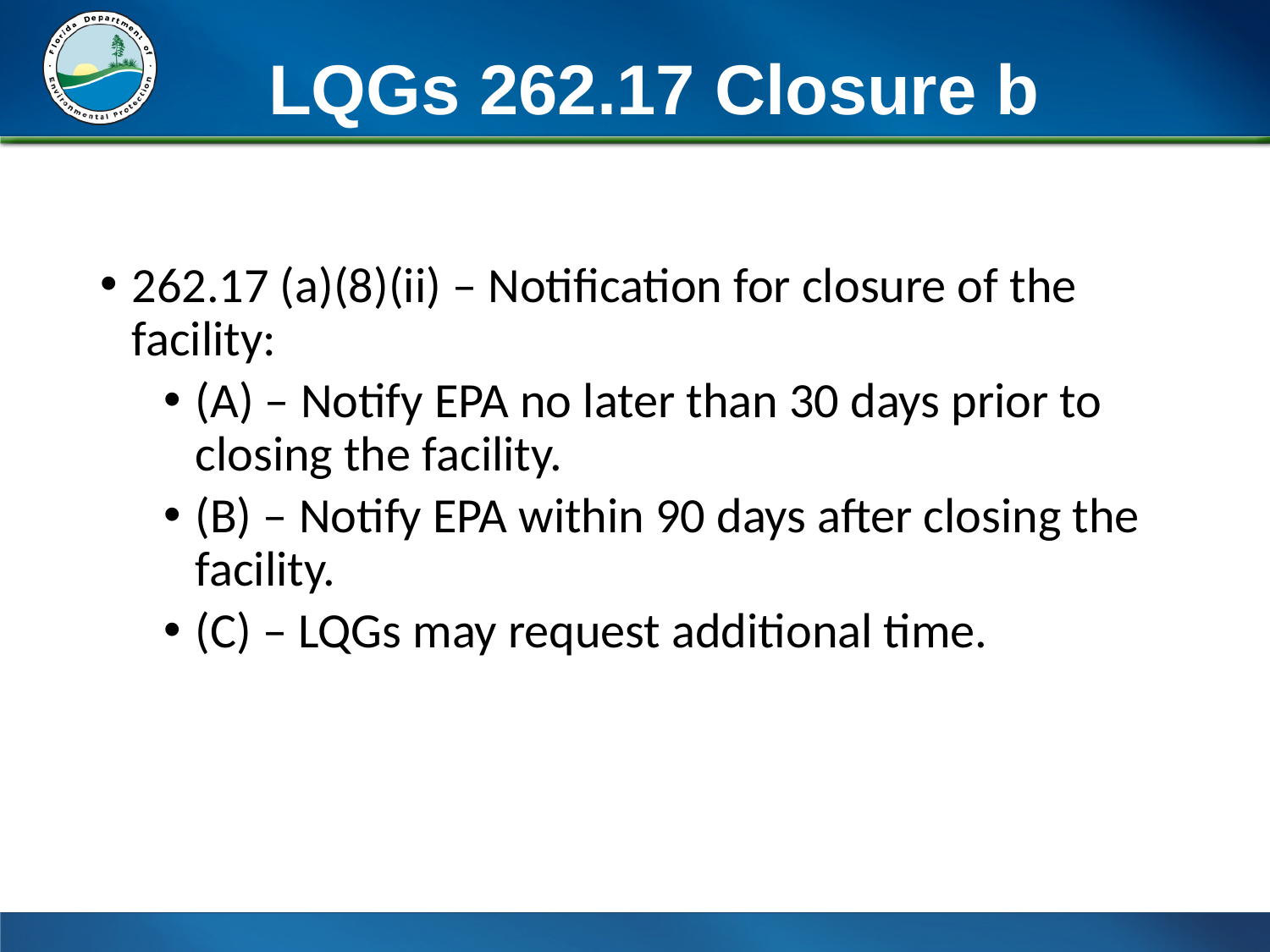

# LQGs 262.17 Closure b
262.17 (a)(8)(ii) – Notification for closure of the facility:
(A) – Notify EPA no later than 30 days prior to closing the facility.
(B) – Notify EPA within 90 days after closing the facility.
(C) – LQGs may request additional time.